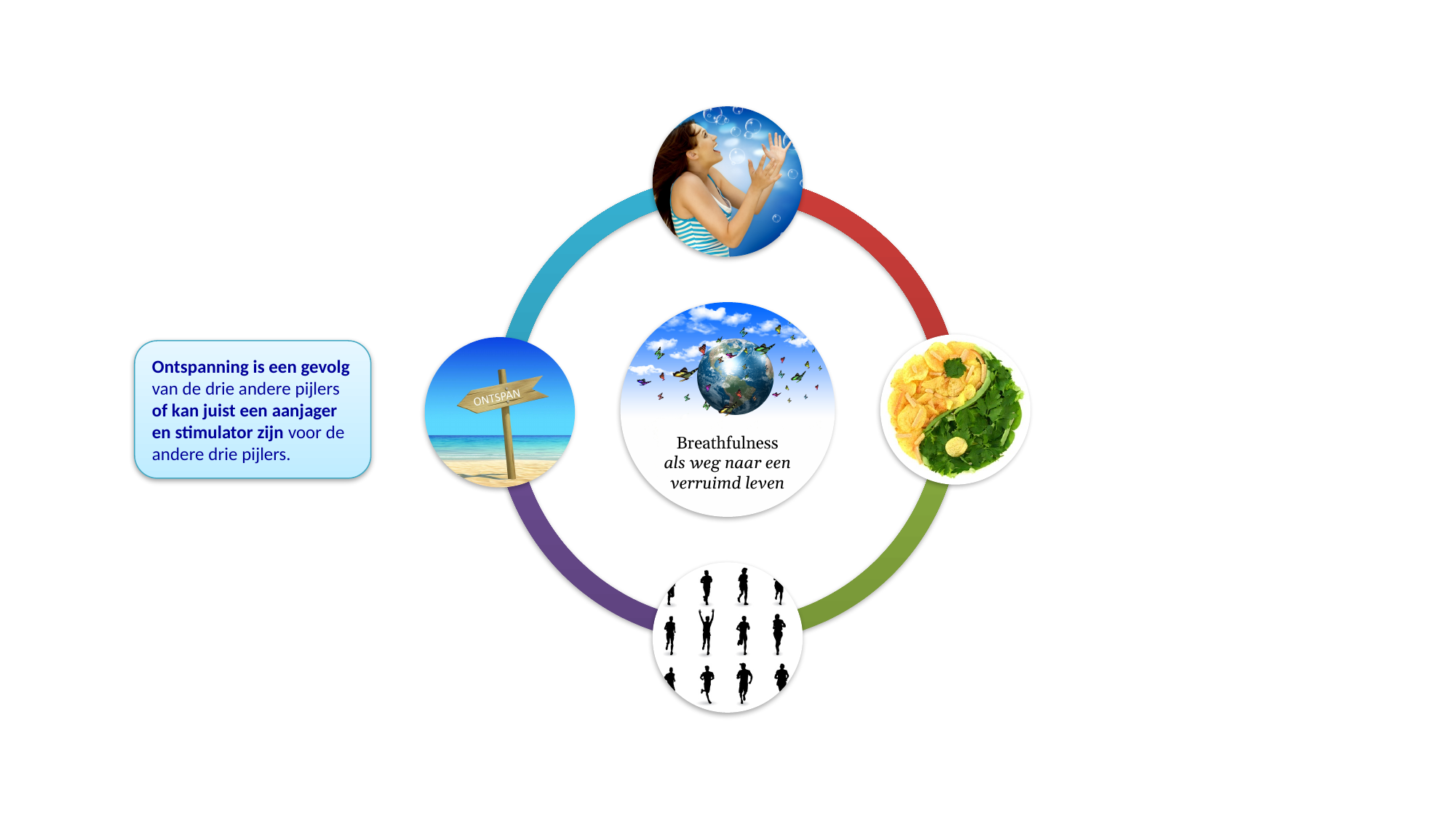

Ontspanning is een gevolg van de drie andere pijlers of kan juist een aanjager en stimulator zijn voor de andere drie pijlers.
Breathfulness
als weg naar een verruimd leven